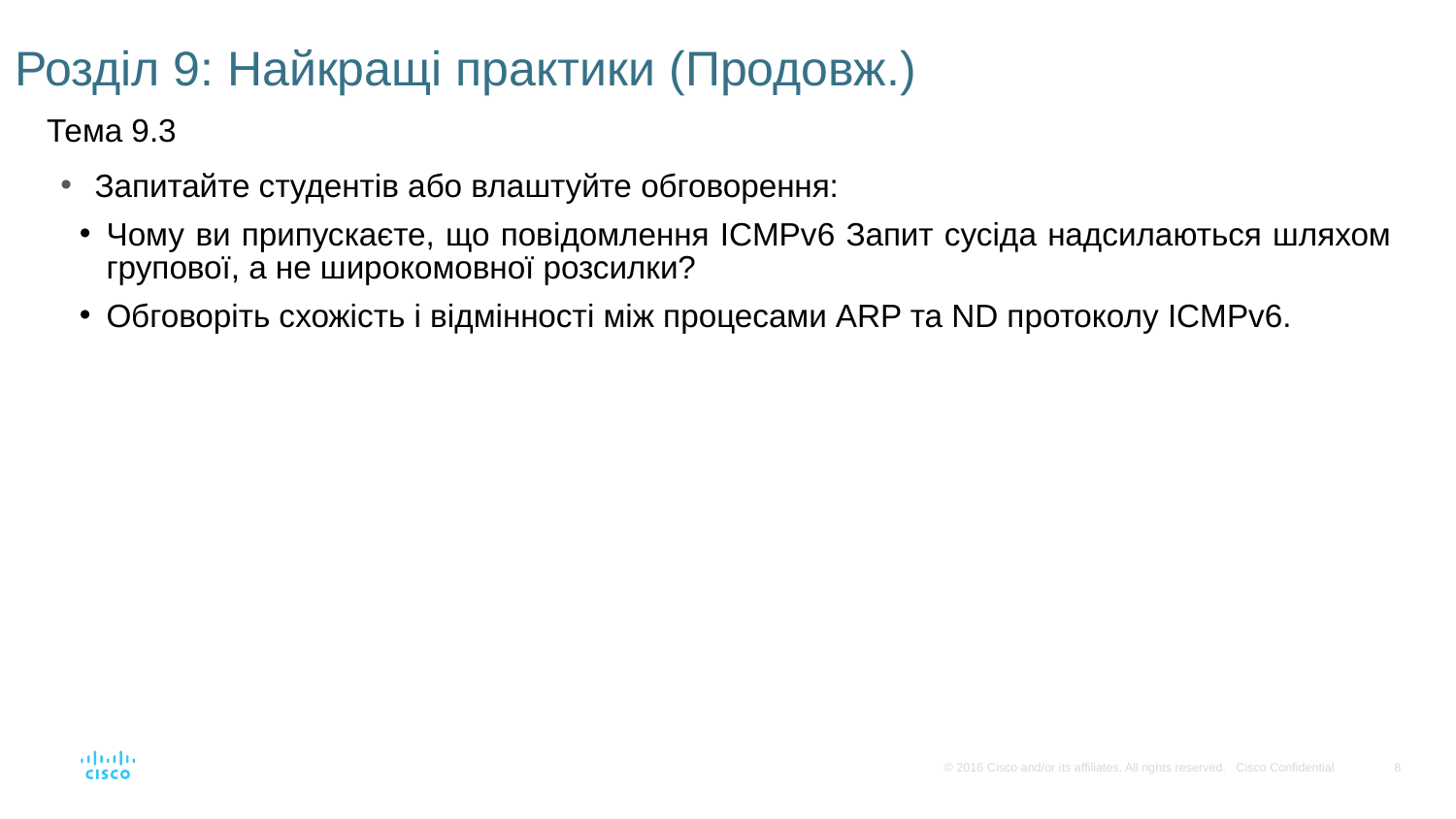

# Розділ 9: Найкращі практики (Продовж.)
 Тема 9.3
Запитайте студентів або влаштуйте обговорення:
Чому ви припускаєте, що повідомлення ICMPv6 Запит сусіда надсилаються шляхом  групової, а не широкомовної розсилки?
Обговоріть схожість і відмінності між процесами ARP та ND протоколу ICMPv6.